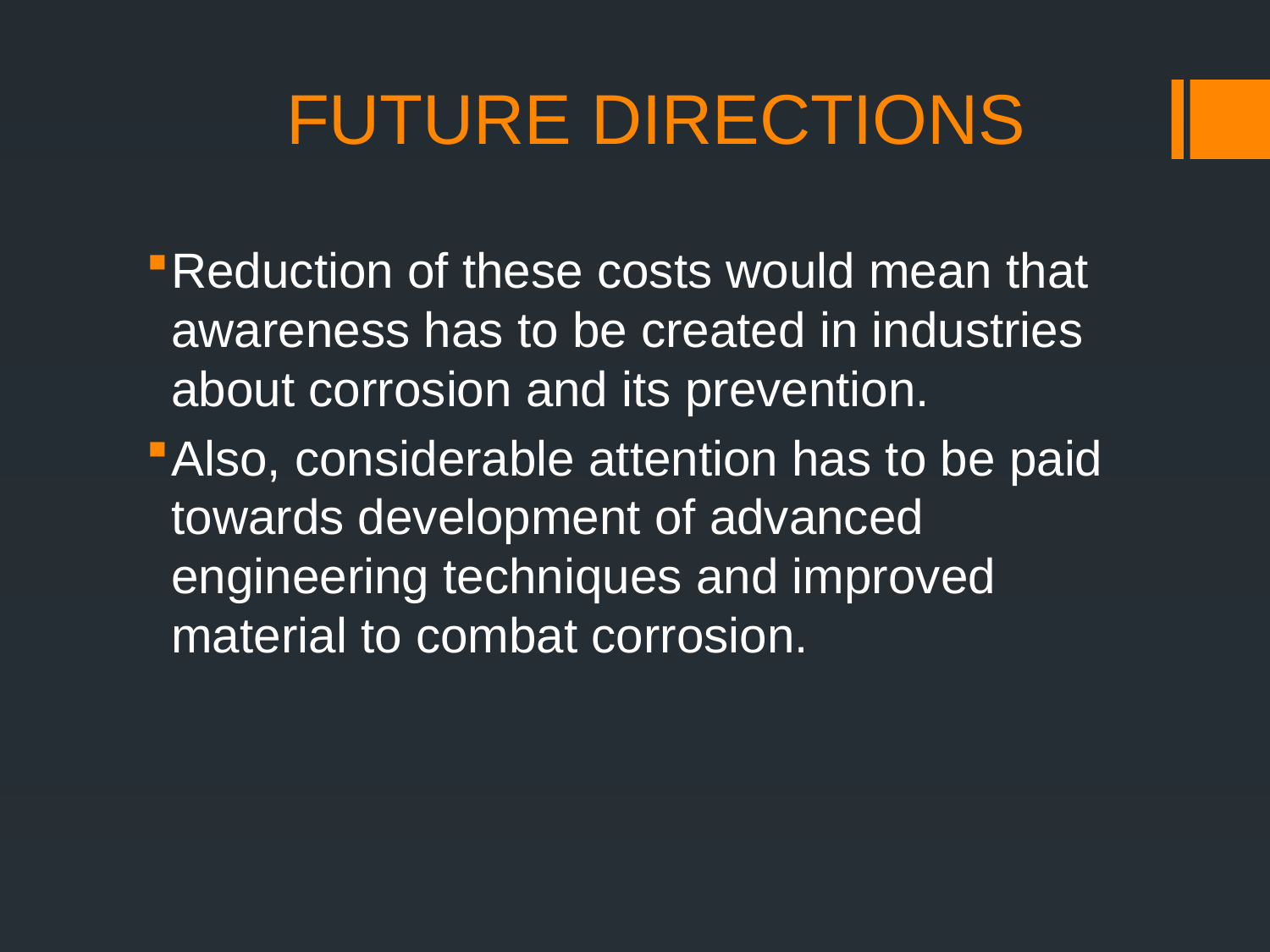

# FUTURE DIRECTIONS
Reduction of these costs would mean that awareness has to be created in industries about corrosion and its prevention.
Also, considerable attention has to be paid towards development of advanced engineering techniques and improved material to combat corrosion.